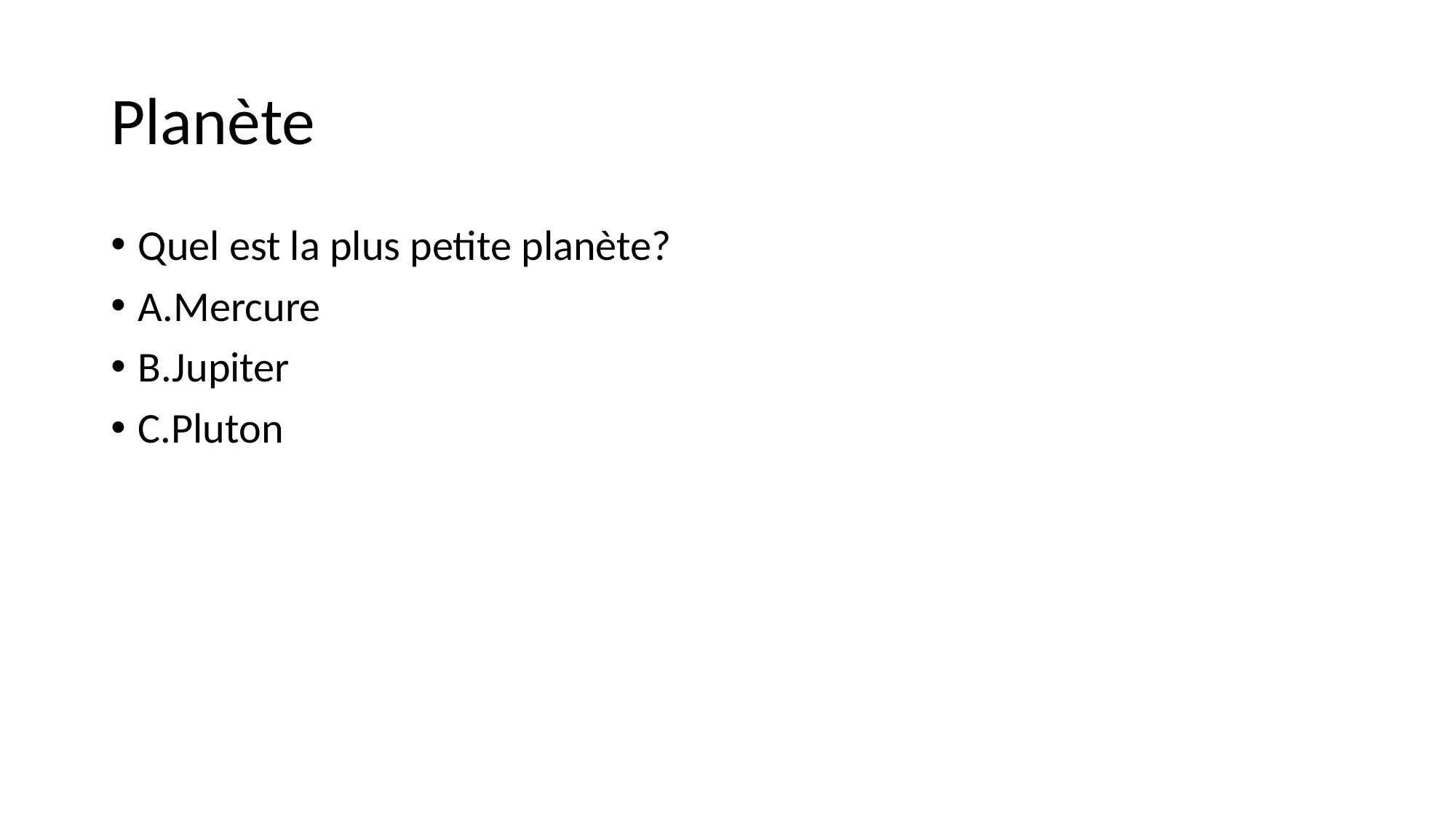

# Planète
Quel est la plus petite planète?
A.Mercure
B.Jupiter
C.Pluton